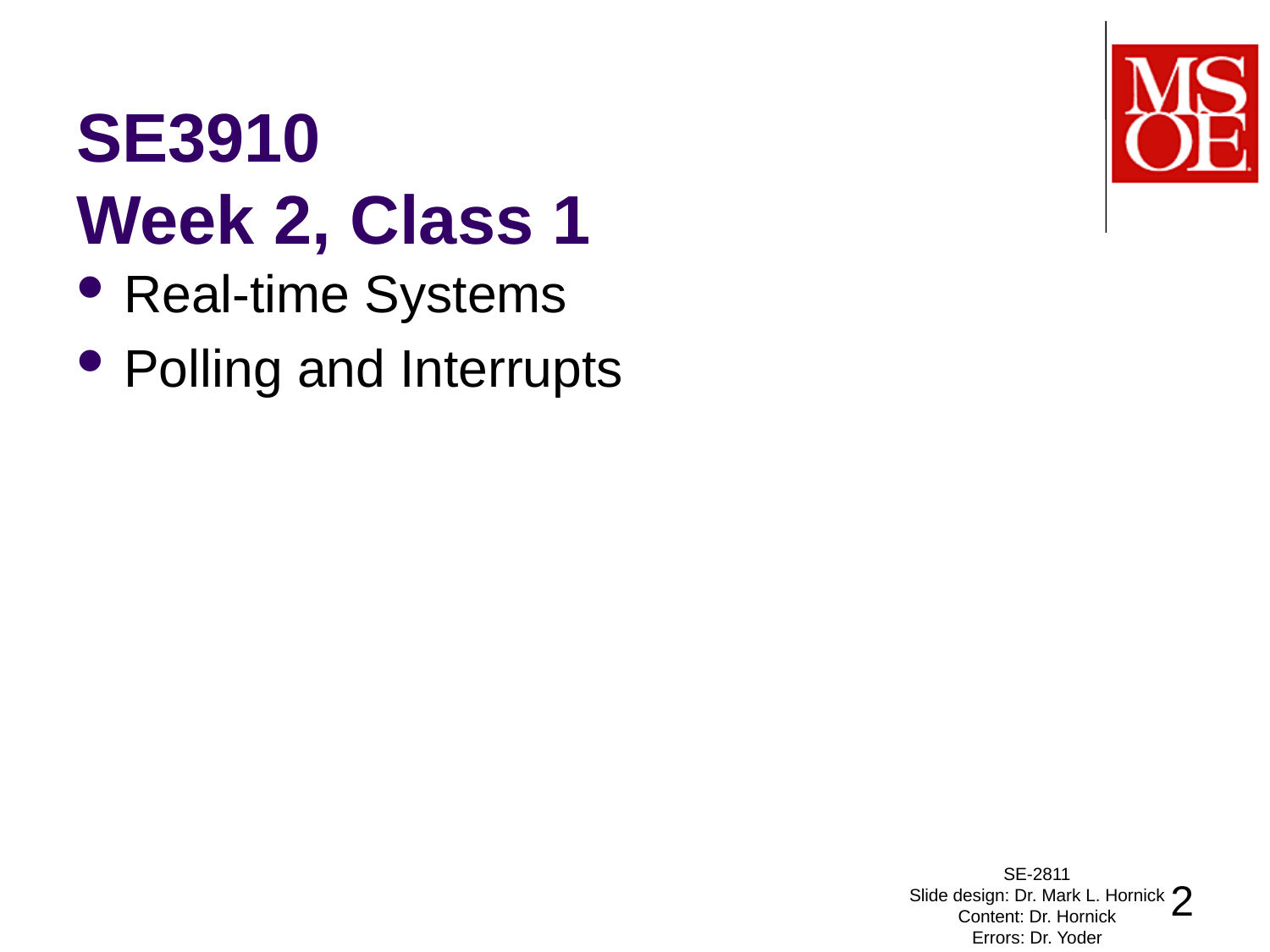

# SE3910 Week 2, Class 1
Real-time Systems
Polling and Interrupts

SE-2811
Slide design: Dr. Mark L. Hornick
Content: Dr. Hornick
Errors: Dr. Yoder
2